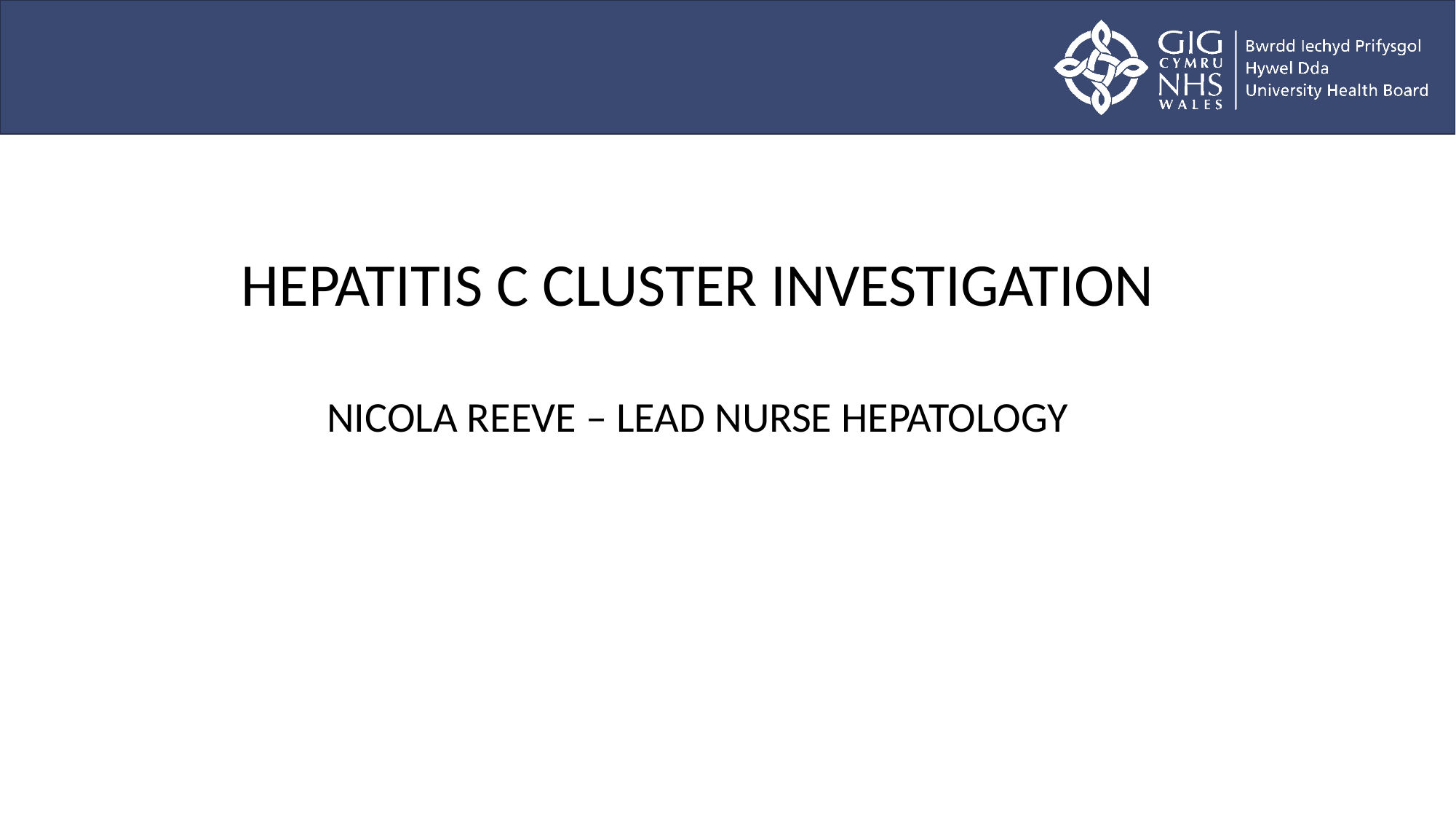

#

HEPATITIS C CLUSTER INVESTIGATION

NICOLA REEVE – LEAD NURSE HEPATOLOGY